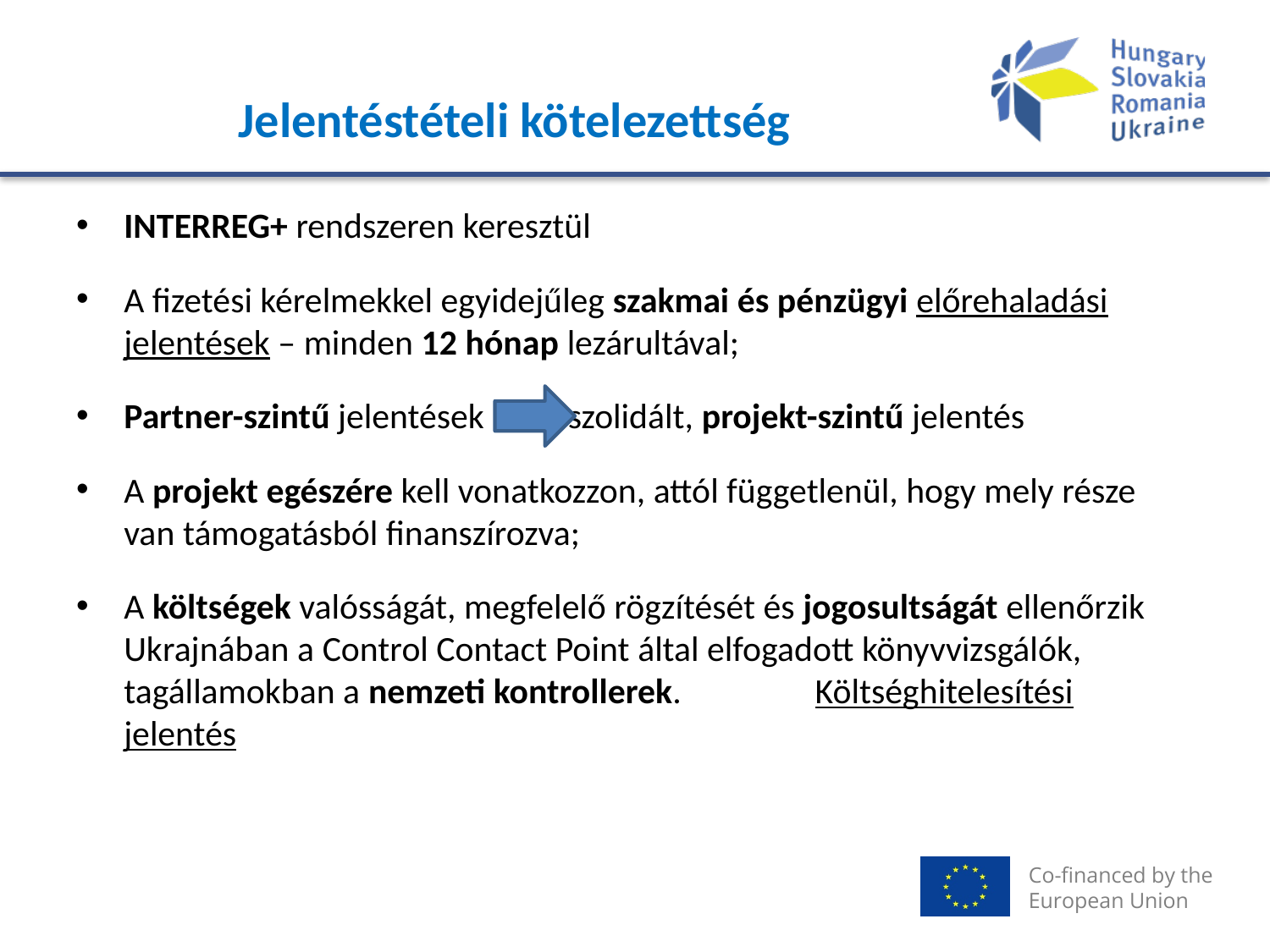

# Jelentéstételi kötelezettség
INTERREG+ rendszeren keresztül
A fizetési kérelmekkel egyidejűleg szakmai és pénzügyi előrehaladási jelentések – minden 12 hónap lezárultával;
Partner-szintű jelentések 	 Konszolidált, projekt-szintű jelentés
A projekt egészére kell vonatkozzon, attól függetlenül, hogy mely része van támogatásból finanszírozva;
A költségek valósságát, megfelelő rögzítését és jogosultságát ellenőrzik Ukrajnában a Control Contact Point által elfogadott könyvvizsgálók, tagállamokban a nemzeti kontrollerek. 	       Költséghitelesítési jelentés